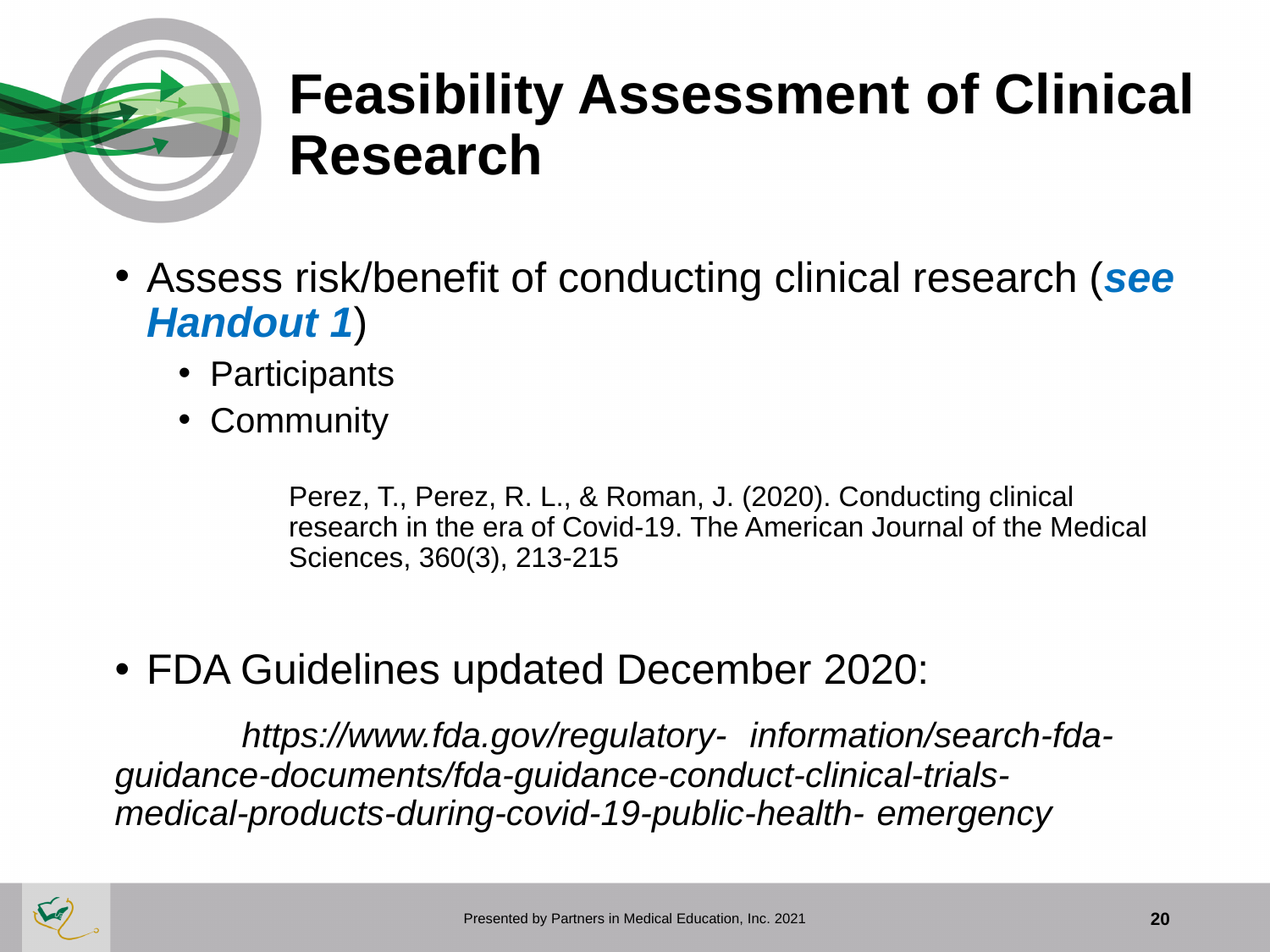

# Feasibility Assessment of Clinical Research
Assess risk/benefit of conducting clinical research (see Handout 1)
Participants
Community

FDA Guidelines updated December 2020:
	https://www.fda.gov/regulatory-	information/search-fda-	guidance-documents/fda-guidance-conduct-clinical-trials-	medical-products-during-covid-19-public-health-	emergency

Perez, T., Perez, R. L., & Roman, J. (2020). Conducting clinical research in the era of Covid-19. The American Journal of the Medical Sciences, 360(3), 213-215
Presented by Partners in Medical Education, Inc. 2021
20